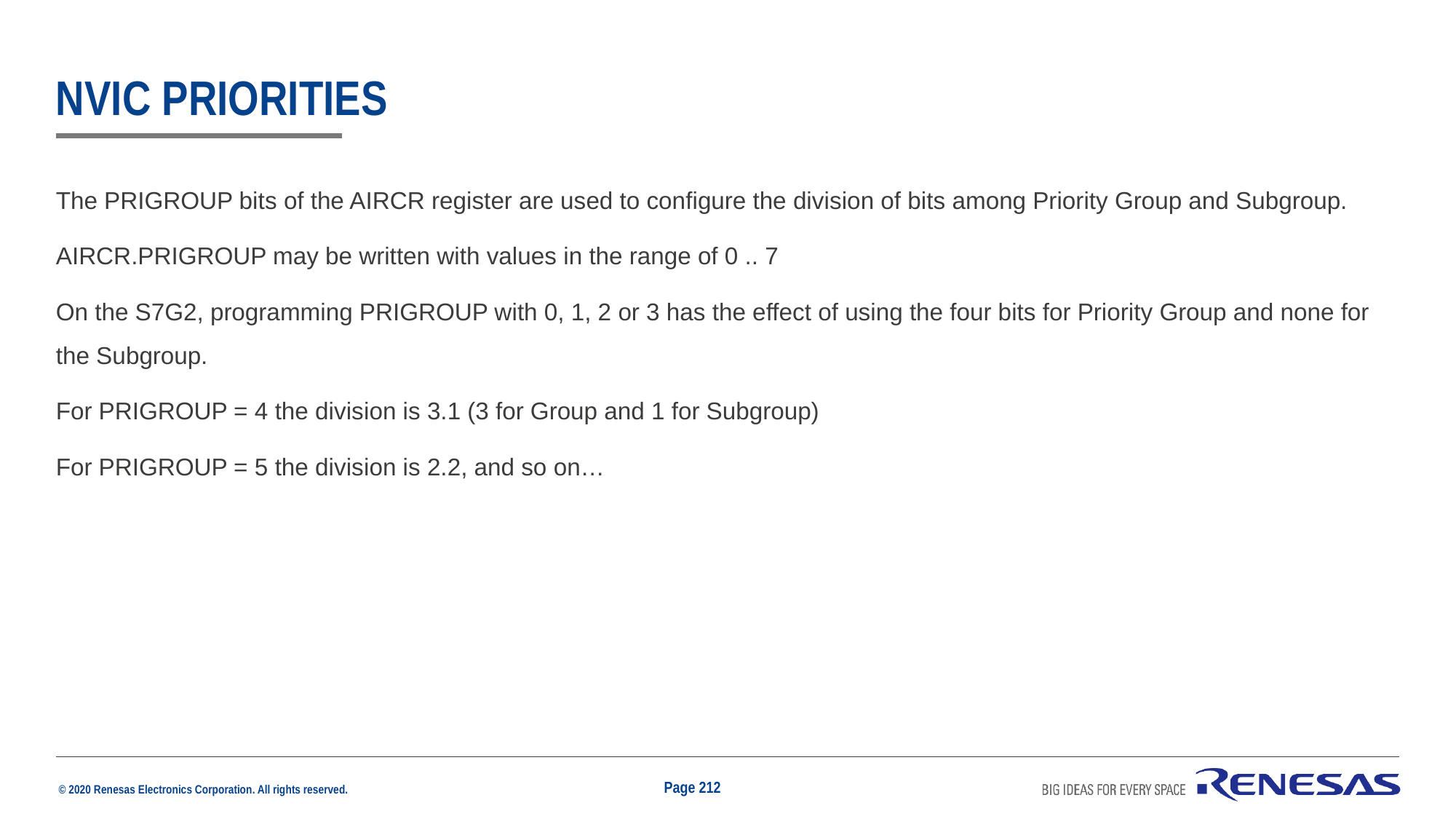

# NVIC priorities
The PRIGROUP bits of the AIRCR register are used to configure the division of bits among Priority Group and Subgroup.
AIRCR.PRIGROUP may be written with values in the range of 0 .. 7
On the S7G2, programming PRIGROUP with 0, 1, 2 or 3 has the effect of using the four bits for Priority Group and none for the Subgroup.
For PRIGROUP = 4 the division is 3.1 (3 for Group and 1 for Subgroup)
For PRIGROUP = 5 the division is 2.2, and so on…